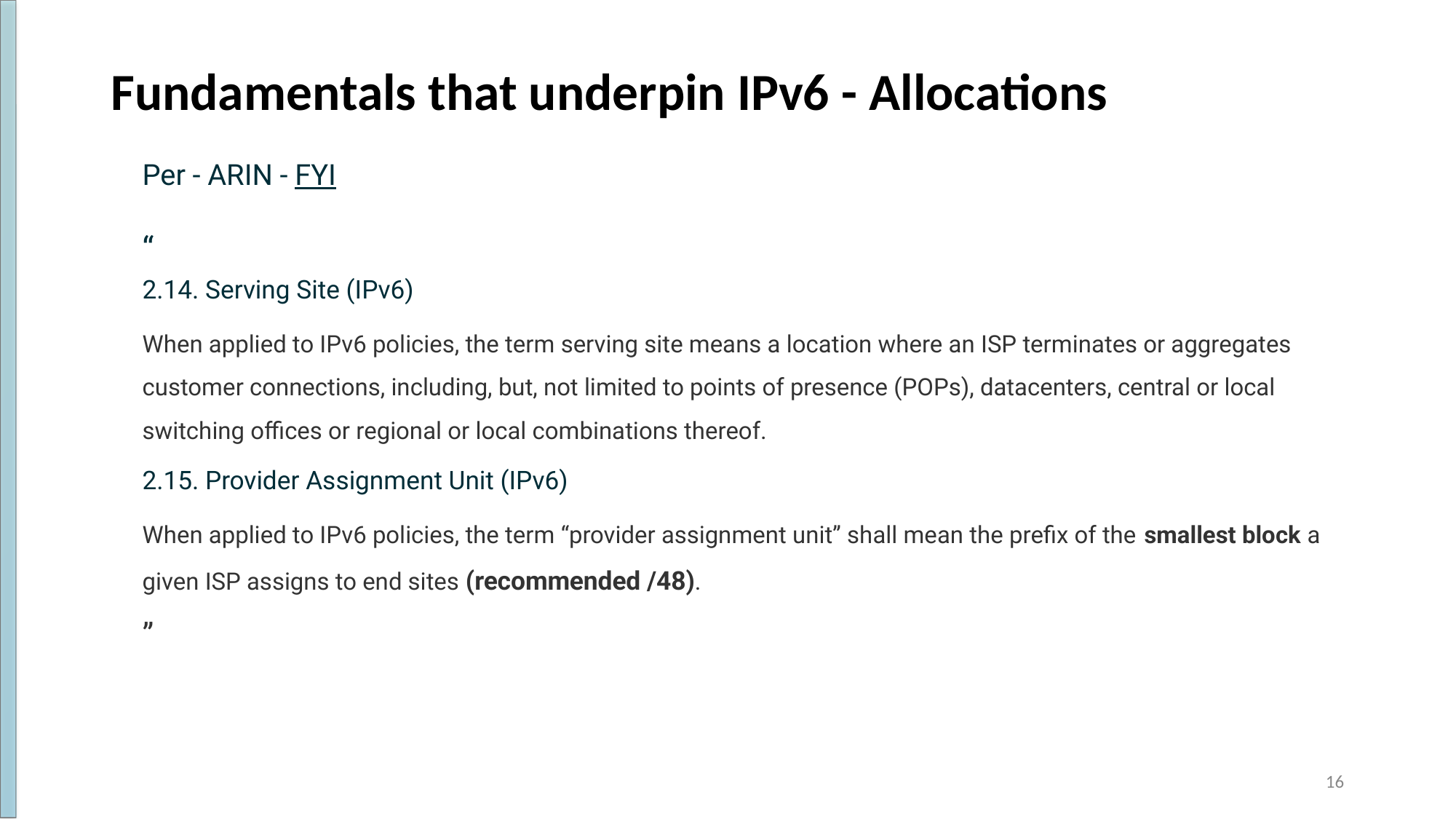

# Fundamentals that underpin IPv6 - Allocations
Per - ARIN - FYI
“
2.14. Serving Site (IPv6)
When applied to IPv6 policies, the term serving site means a location where an ISP terminates or aggregates customer connections, including, but, not limited to points of presence (POPs), datacenters, central or local switching offices or regional or local combinations thereof.
2.15. Provider Assignment Unit (IPv6)
When applied to IPv6 policies, the term “provider assignment unit” shall mean the prefix of the smallest block a given ISP assigns to end sites (recommended /48).
”

16